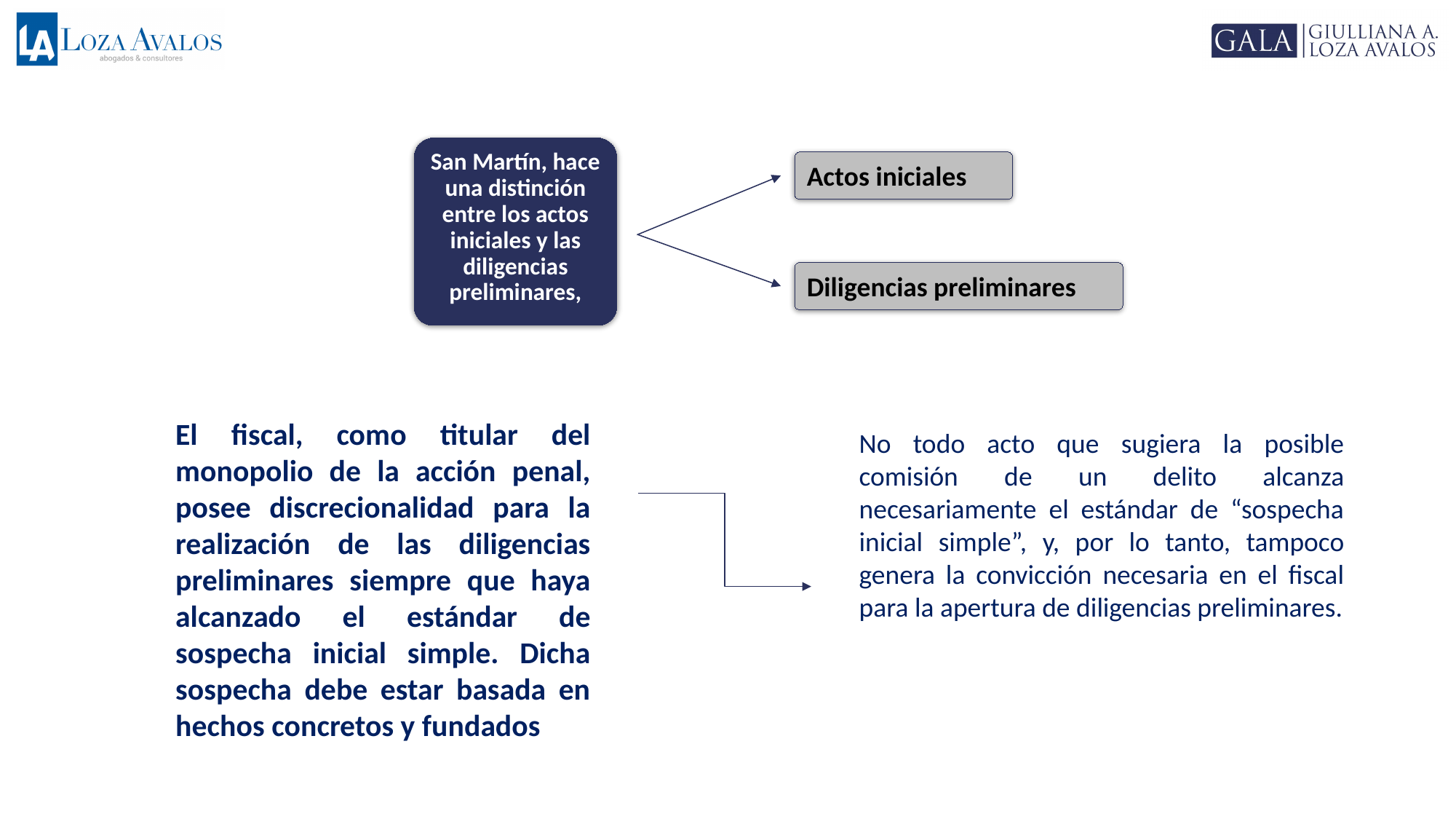

San Martín, hace una distinción entre los actos iniciales y las diligencias preliminares,
Actos iniciales

Diligencias preliminares

El fiscal, como titular del monopolio de la acción penal, posee discrecionalidad para la realización de las diligencias preliminares siempre que haya alcanzado el estándar de sospecha inicial simple. Dicha sospecha debe estar basada en hechos concretos y fundados
No todo acto que sugiera la posible comisión de un delito alcanza necesariamente el estándar de “sospecha inicial simple”, y, por lo tanto, tampoco genera la convicción necesaria en el fiscal para la apertura de diligencias preliminares.
13